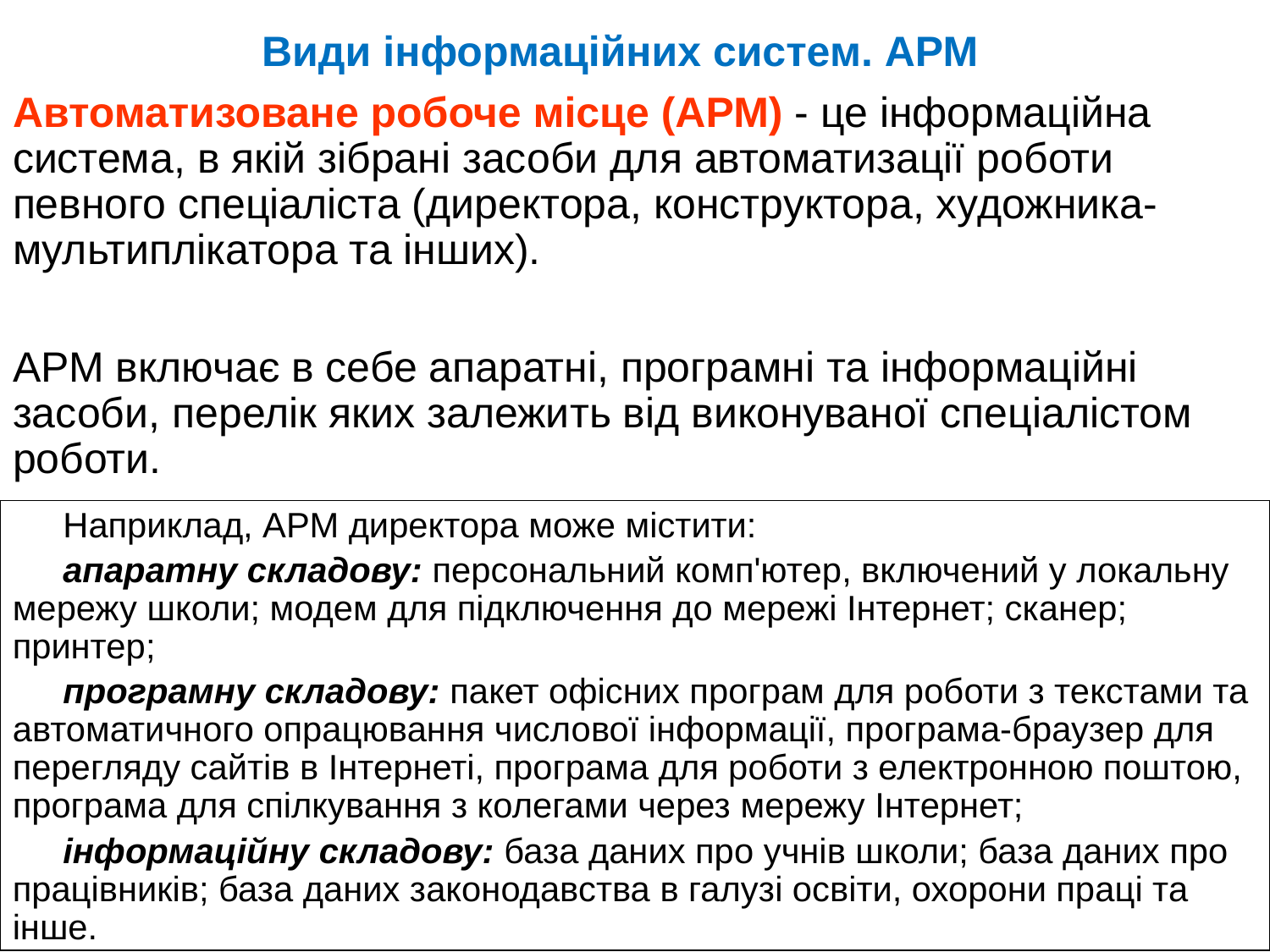

# Види інформаційних систем. АРМ
Автоматизоване робоче місце (АРМ) - це інформаційна система, в якій зібрані засоби для автоматизації роботи певного спеціаліста (директора, конструктора, художника-мультиплікатора та інших).

АРМ включає в себе апаратні, програмні та інформаційні засоби, перелік яких залежить від виконуваної спеціалістом роботи.
Наприклад, АРМ директора може містити:
апаратну складову: персональний комп'ютер, включений у локальну мережу школи; модем для підключення до мережі Інтернет; сканер; принтер;
програмну складову: пакет офісних програм для роботи з текстами та автоматичного опрацювання числової інформації, програма-браузер для перегляду сайтів в Інтернеті, програма для роботи з електронною поштою, програма для спілкування з колегами через мережу Інтернет;
інформаційну складову: база даних про учнів школи; база даних про працівників; база даних законодавства в галузі освіти, охорони праці та інше.